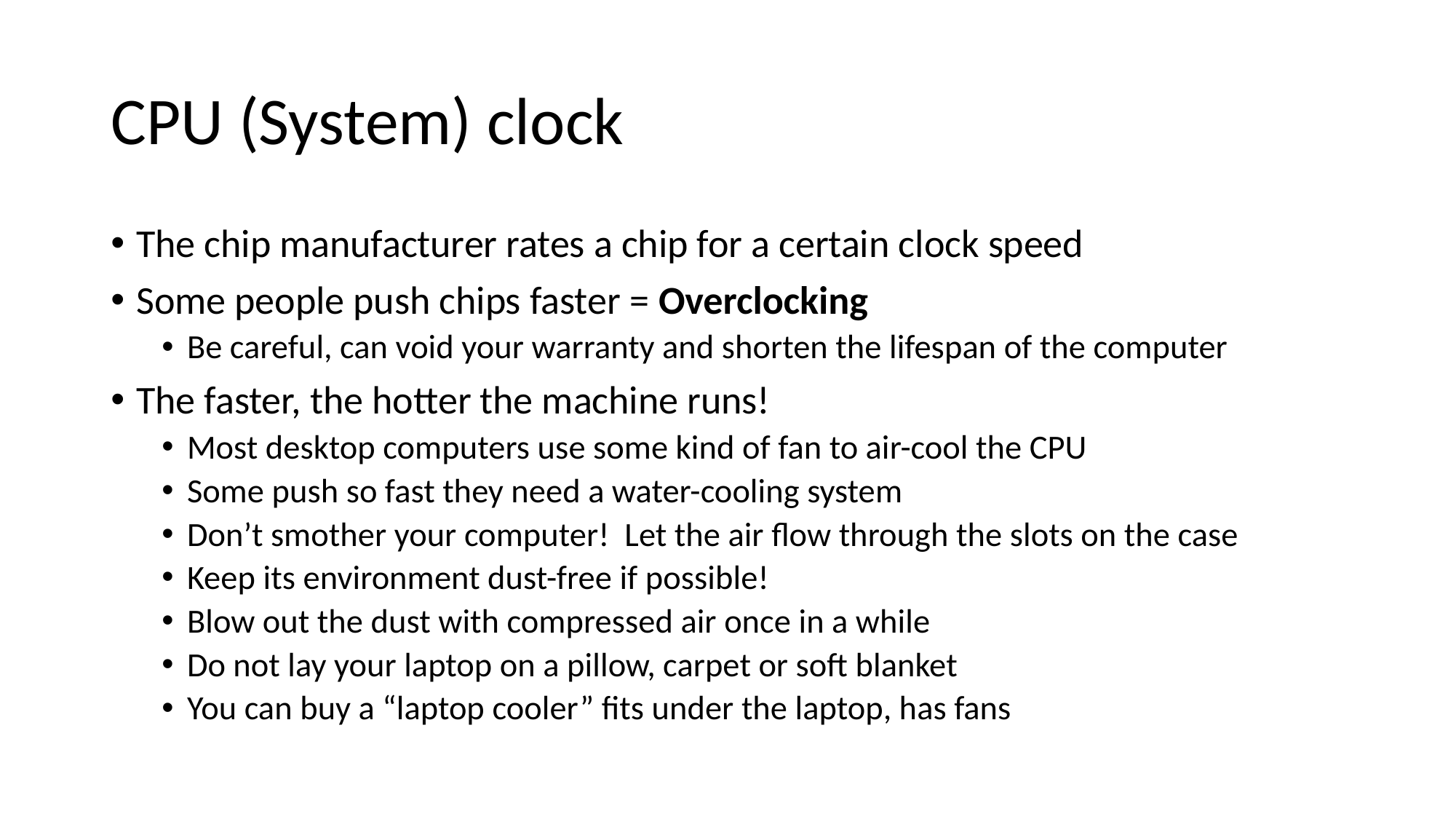

# CPU (System) clock
The chip manufacturer rates a chip for a certain clock speed
Some people push chips faster = Overclocking
Be careful, can void your warranty and shorten the lifespan of the computer
The faster, the hotter the machine runs!
Most desktop computers use some kind of fan to air-cool the CPU
Some push so fast they need a water-cooling system
Don’t smother your computer!  Let the air flow through the slots on the case
Keep its environment dust-free if possible!
Blow out the dust with compressed air once in a while
Do not lay your laptop on a pillow, carpet or soft blanket
You can buy a “laptop cooler” fits under the laptop, has fans